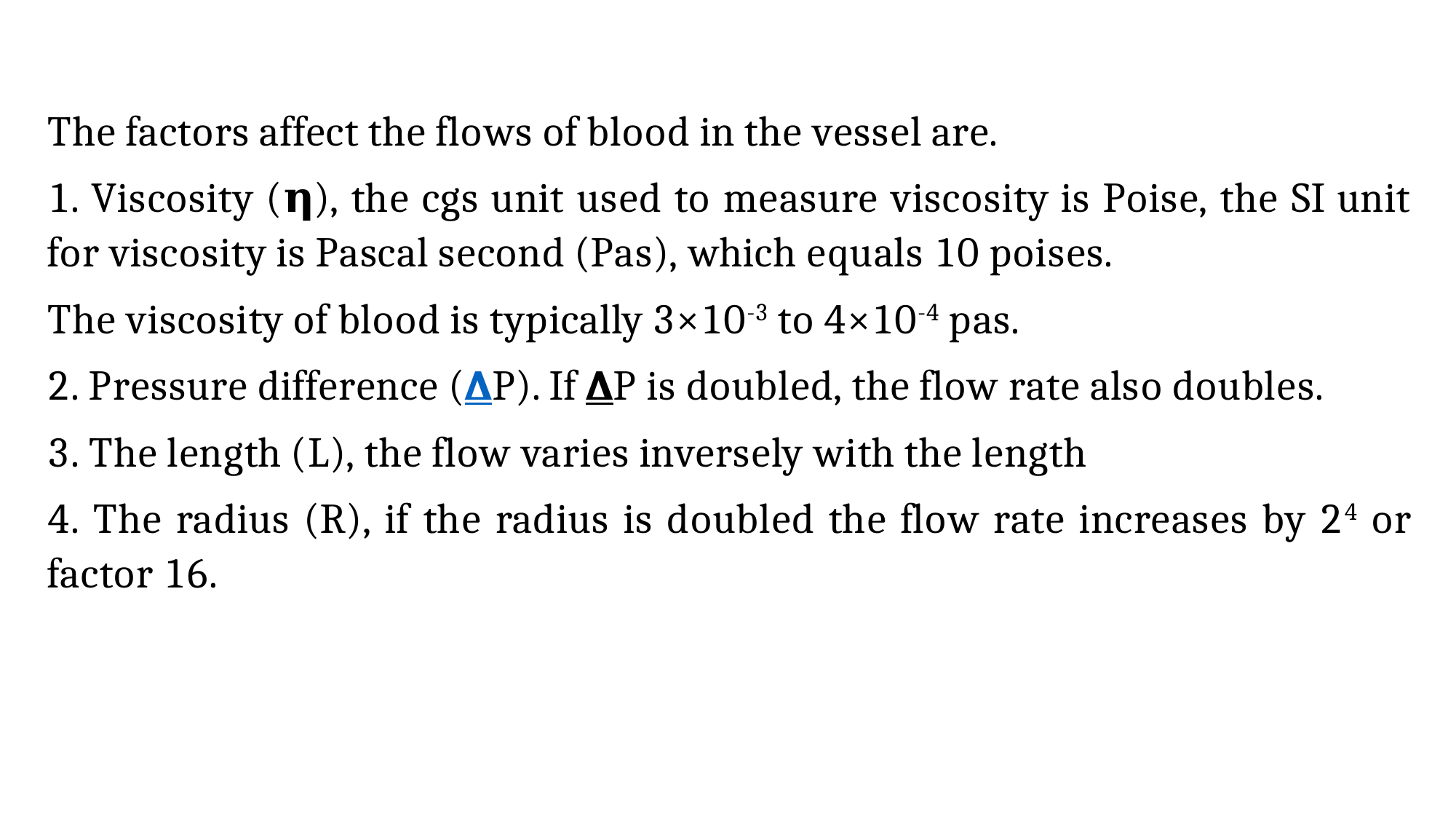

The factors affect the flows of blood in the vessel are.
1. Viscosity (𝛈), the cgs unit used to measure viscosity is Poise, the SI unit for viscosity is Pascal second (Pas), which equals 10 poises.
The viscosity of blood is typically 3×10-3 to 4×10-4 pas.
2. Pressure difference (∆P). If ∆P is doubled, the flow rate also doubles.
3. The length (L), the flow varies inversely with the length
4. The radius (R), if the radius is doubled the flow rate increases by 24 or factor 16.